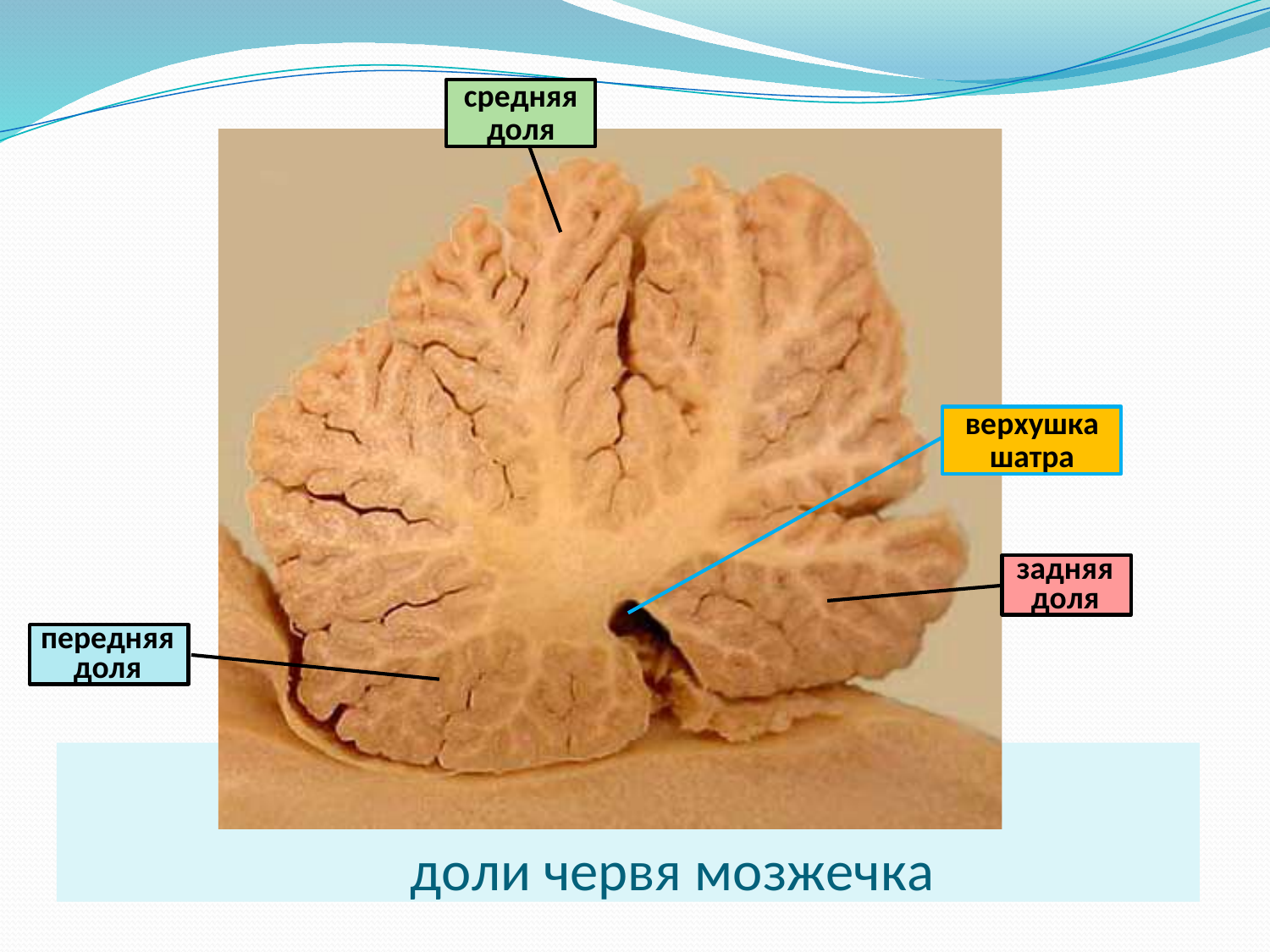

средняя
доля

верхушка
шатра

задняя доля

передняя доля

# доли червя мозжечка